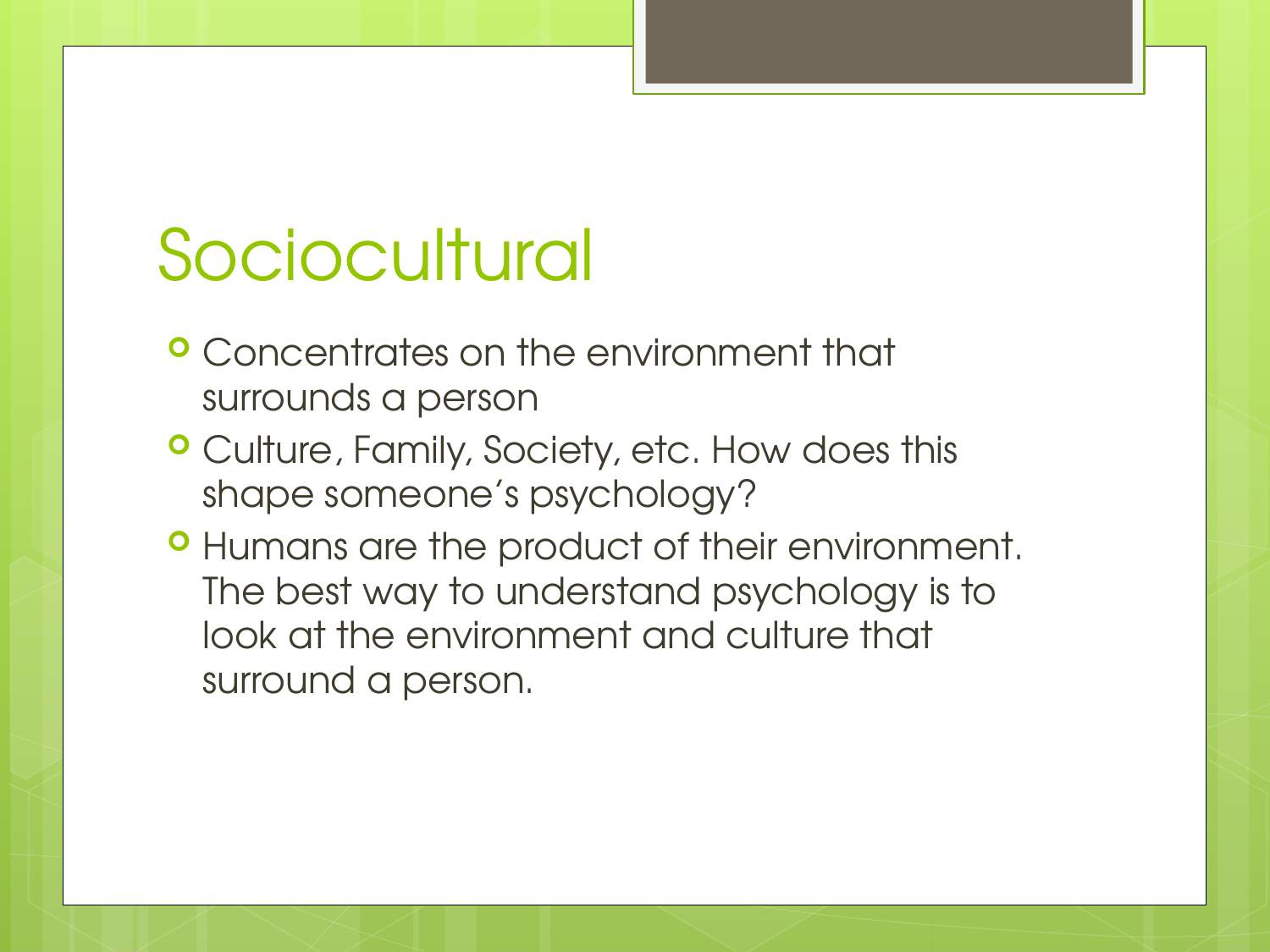

# Sociocultural
Concentrates on the environment that surrounds a person
Culture, Family, Society, etc. How does this shape someone’s psychology?
Humans are the product of their environment. The best way to understand psychology is to look at the environment and culture that surround a person.